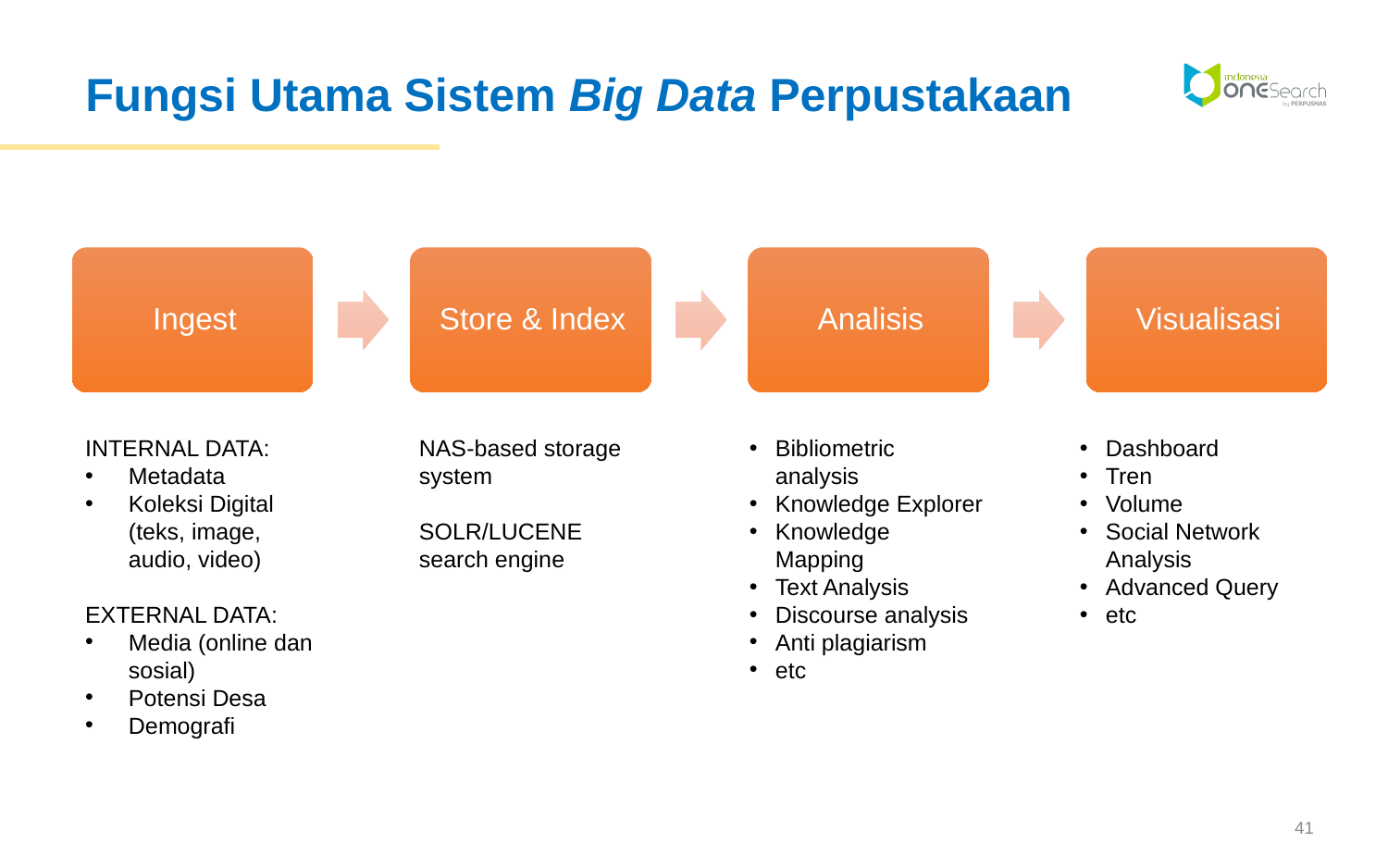

# Fungsi Utama Sistem Big Data Perpustakaan
Ingest

Store & Index

Analisis

Visualisasi
INTERNAL DATA:
Metadata
Koleksi Digital (teks, image, audio, video)

EXTERNAL DATA:
Media (online dan sosial)
Potensi Desa
Demografi
NAS-based storage system

SOLR/LUCENE search engine
Bibliometric analysis
Knowledge Explorer
Knowledge Mapping
Text Analysis
Discourse analysis
Anti plagiarism
etc
Dashboard
Tren
Volume
Social Network Analysis
Advanced Query
etc
41